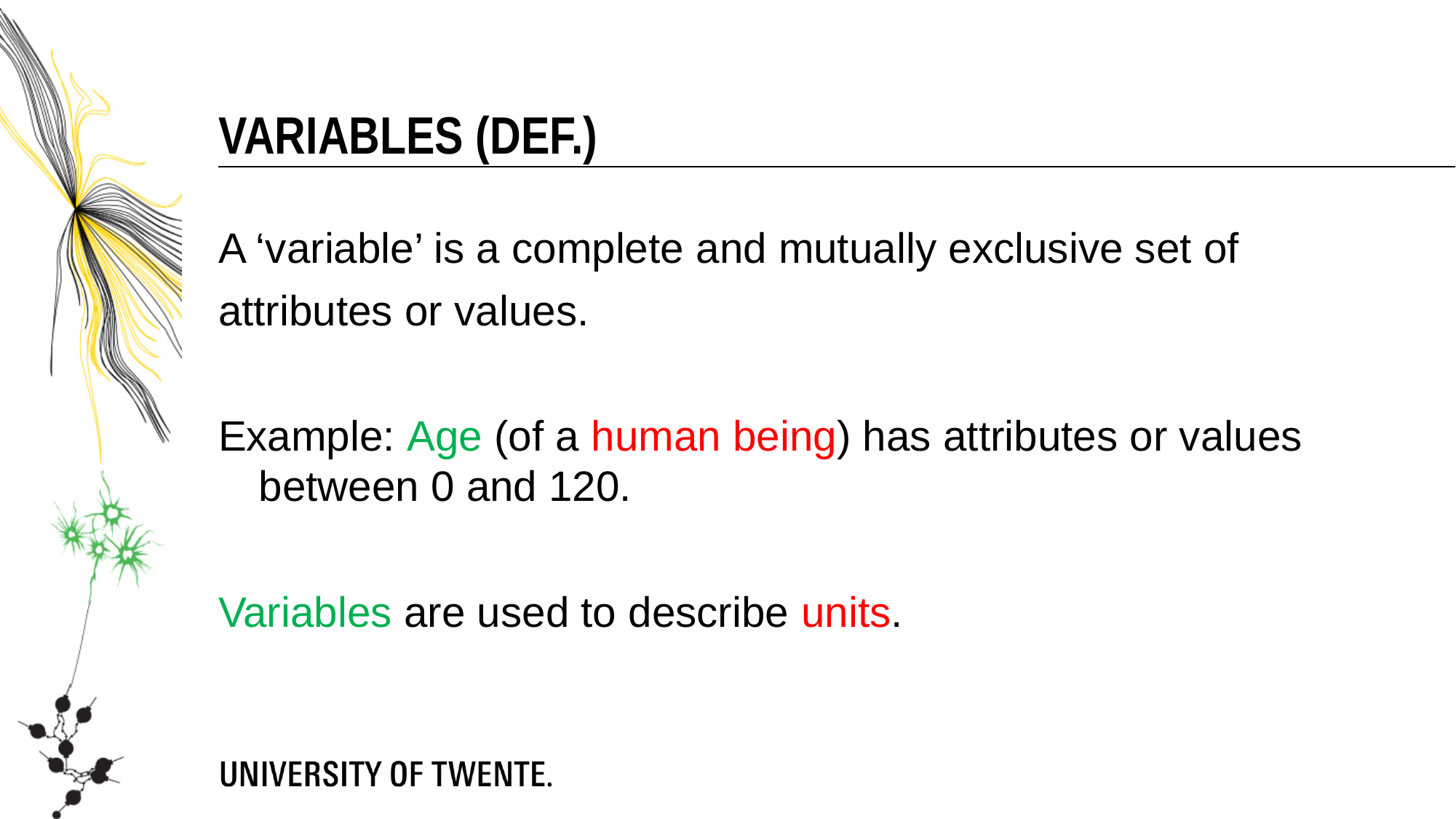

Variables (DEF.)
A ‘variable’ is a complete and mutually exclusive set of
attributes or values.

Example: Age (of a human being) has attributes or values between 0 and 120.

Variables are used to describe units.